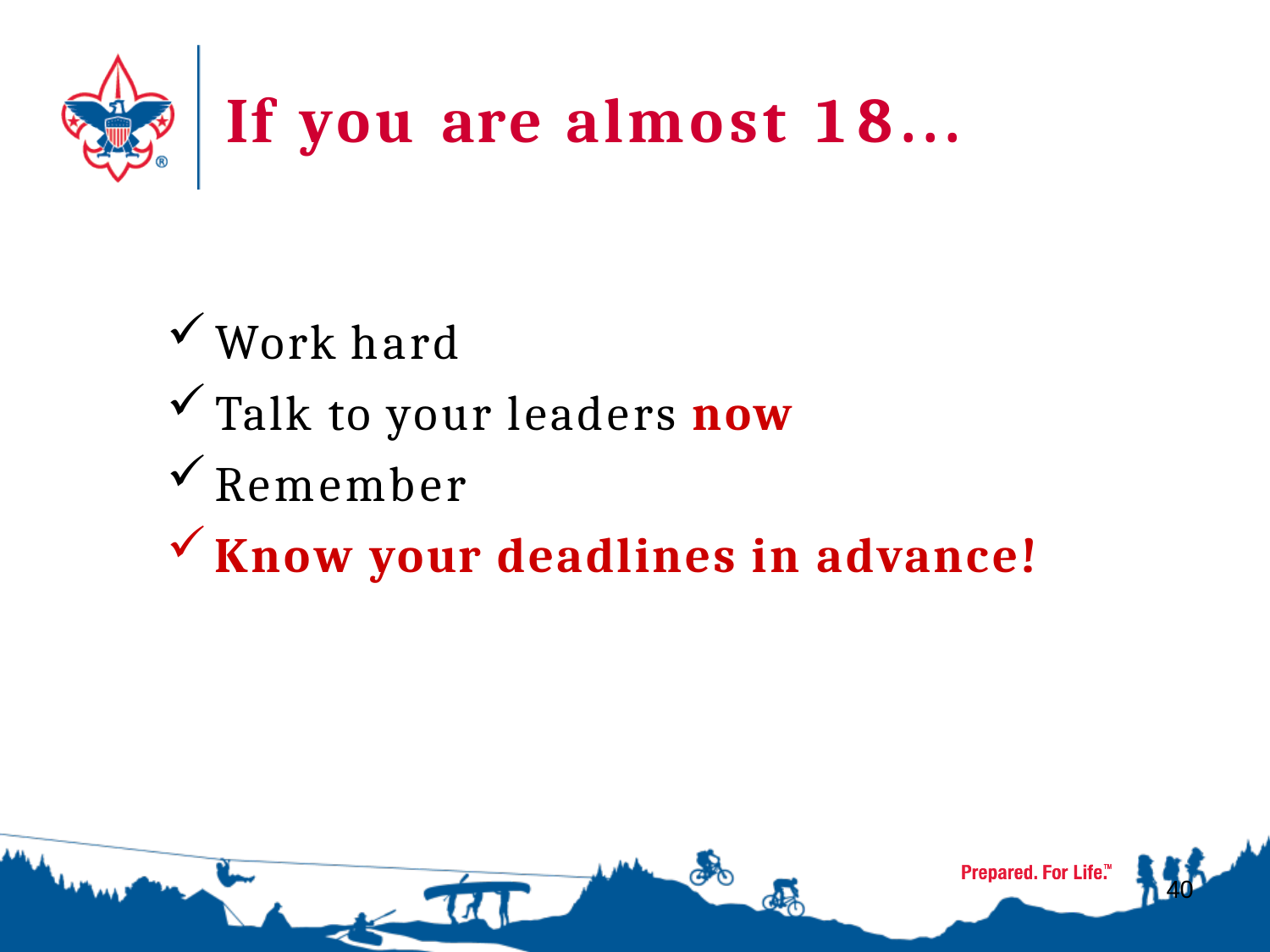

# If	you	are	almost	18...
Work hard
Talk to your leaders now
Remember
Know your deadlines in advance!
40